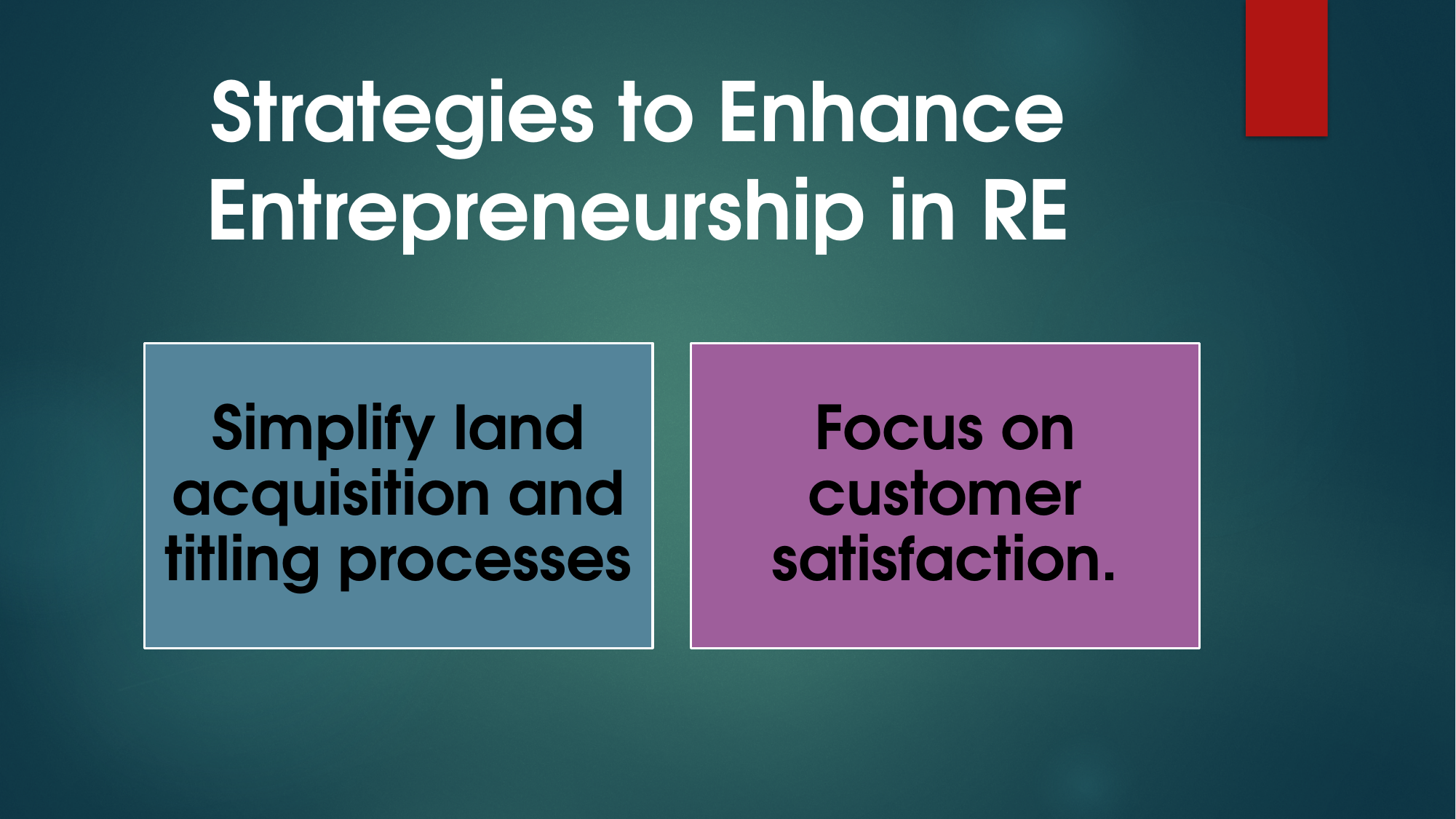

# Strategies to Enhance Entrepreneurship in RE
Simplify land acquisition and titling processes
Focus on customer satisfaction.